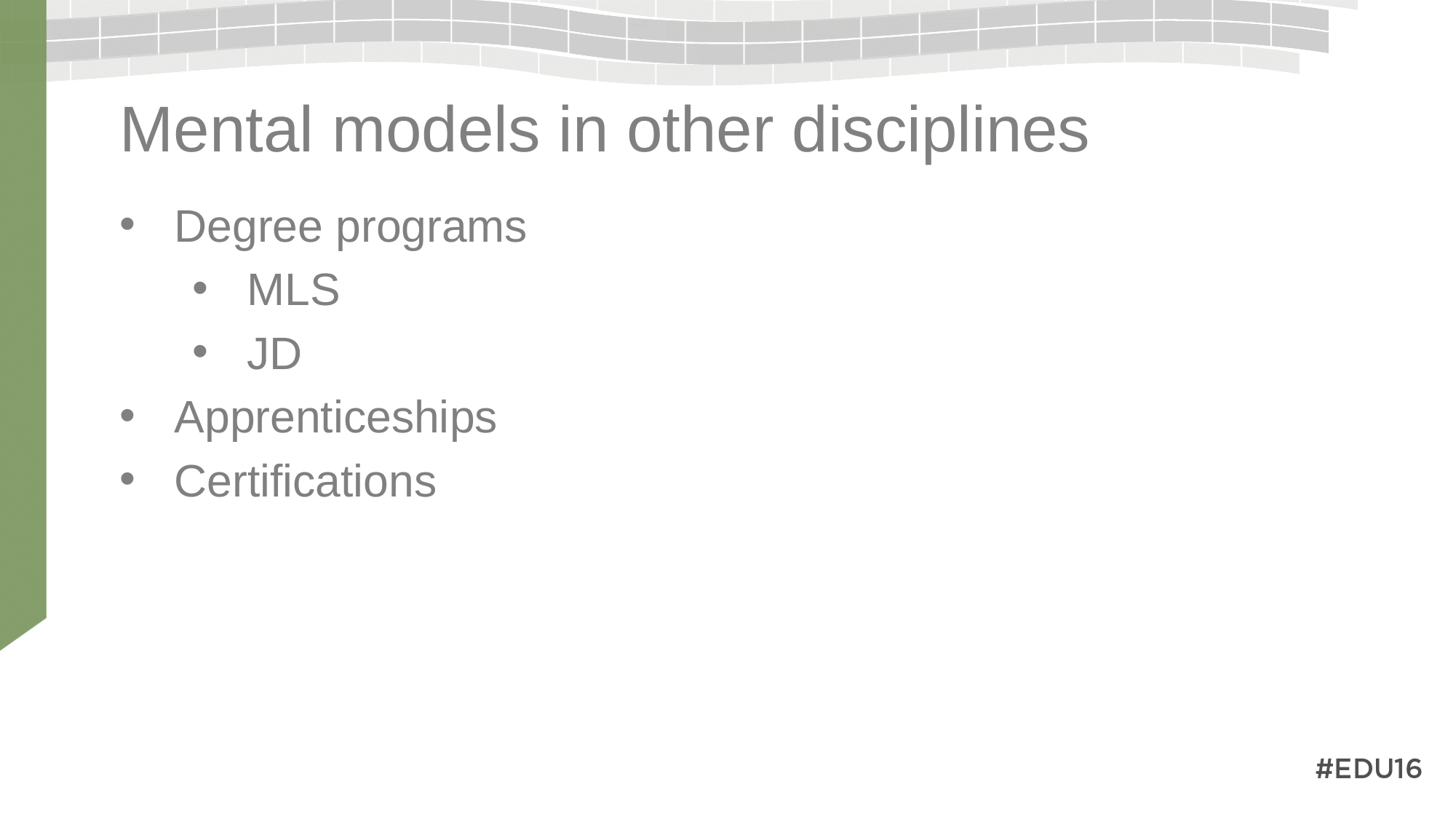

# Mental models in other disciplines
Degree programs
MLS
JD
Apprenticeships
Certifications